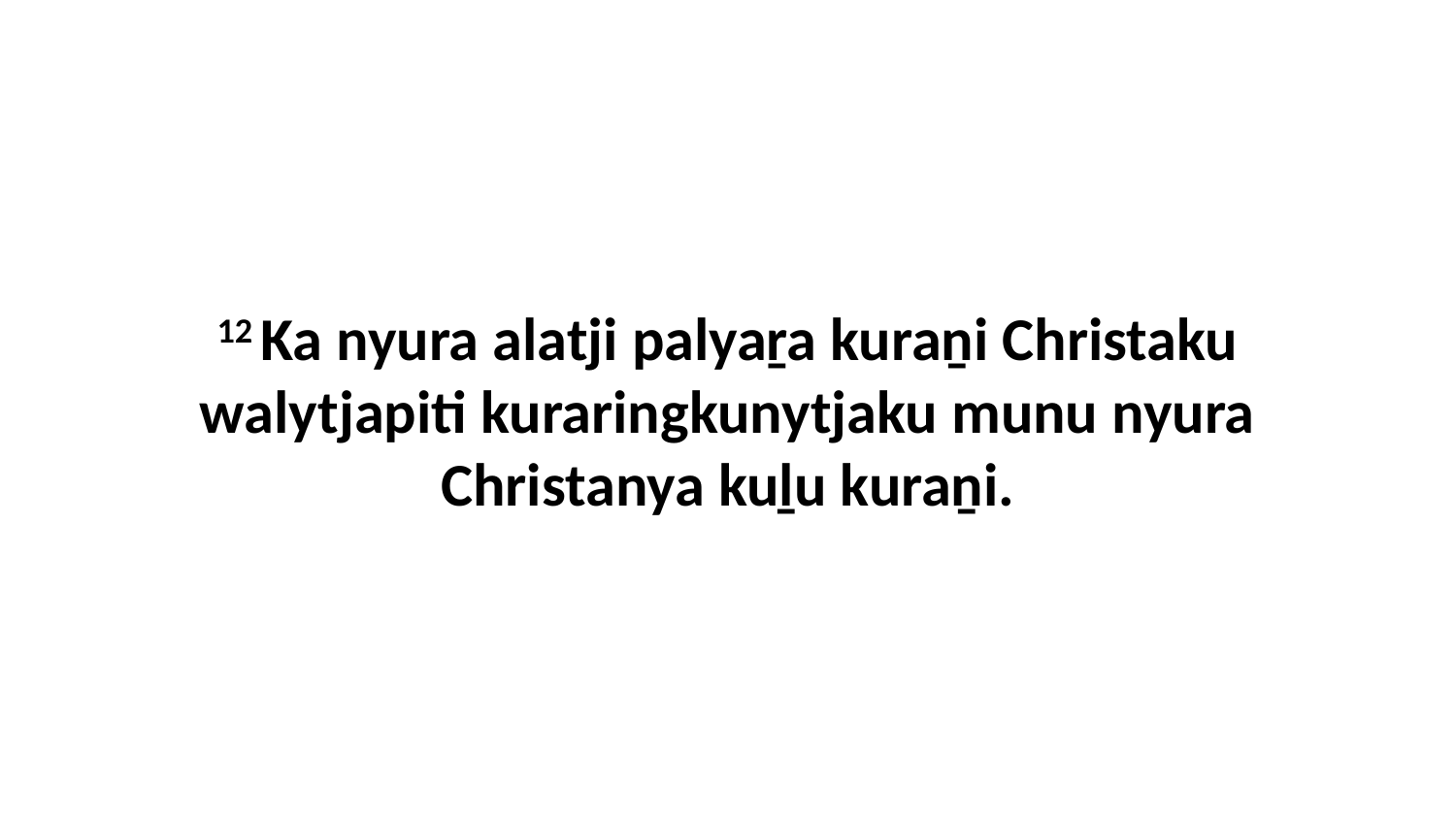

12 Ka nyura alatji palyaṟa kuraṉi Christaku walytjapiti kuraringkunytjaku munu nyura Christanya kuḻu kuraṉi.